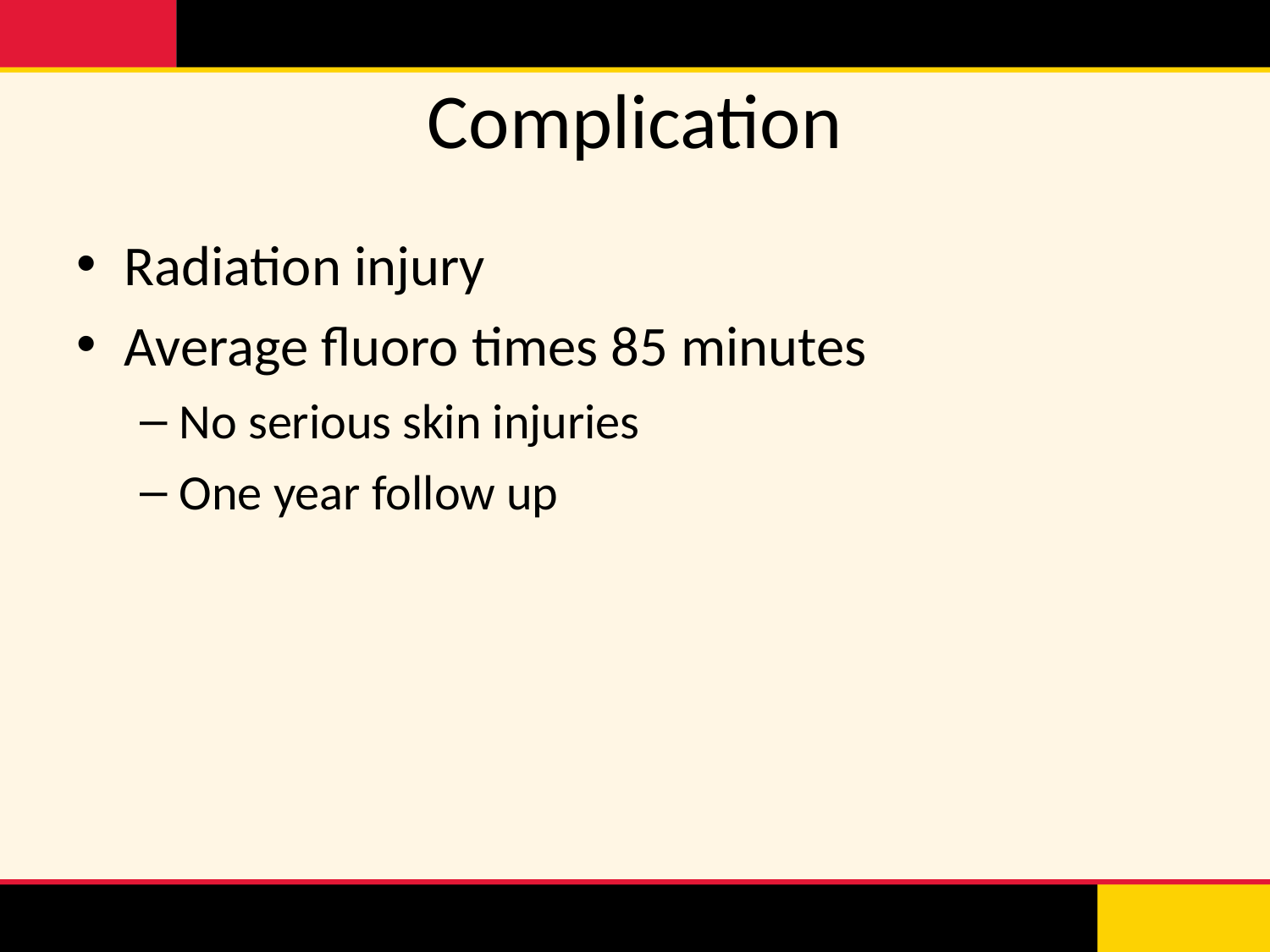

# Complication
Radiation injury
Average fluoro times 85 minutes
No serious skin injuries
One year follow up